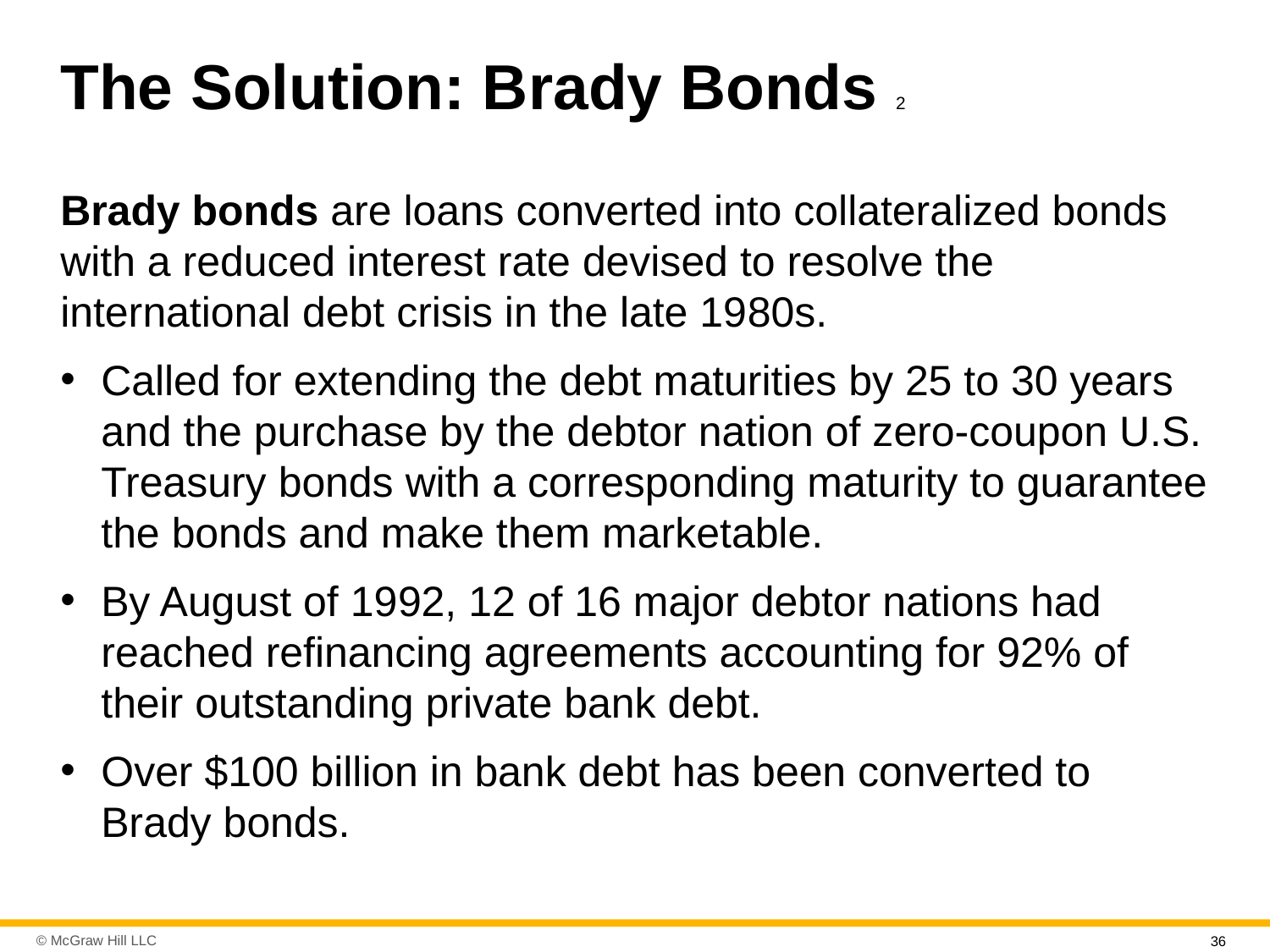

# The Solution: Brady Bonds 2
Brady bonds are loans converted into collateralized bonds with a reduced interest rate devised to resolve the international debt crisis in the late 19 80s.
Called for extending the debt maturities by 25 to 30 years and the purchase by the debtor nation of zero-coupon U.S. Treasury bonds with a corresponding maturity to guarantee the bonds and make them marketable.
By August of 19 92, 12 of 16 major debtor nations had reached refinancing agreements accounting for 92% of their outstanding private bank debt.
Over $100 billion in bank debt has been converted to Brady bonds.
36